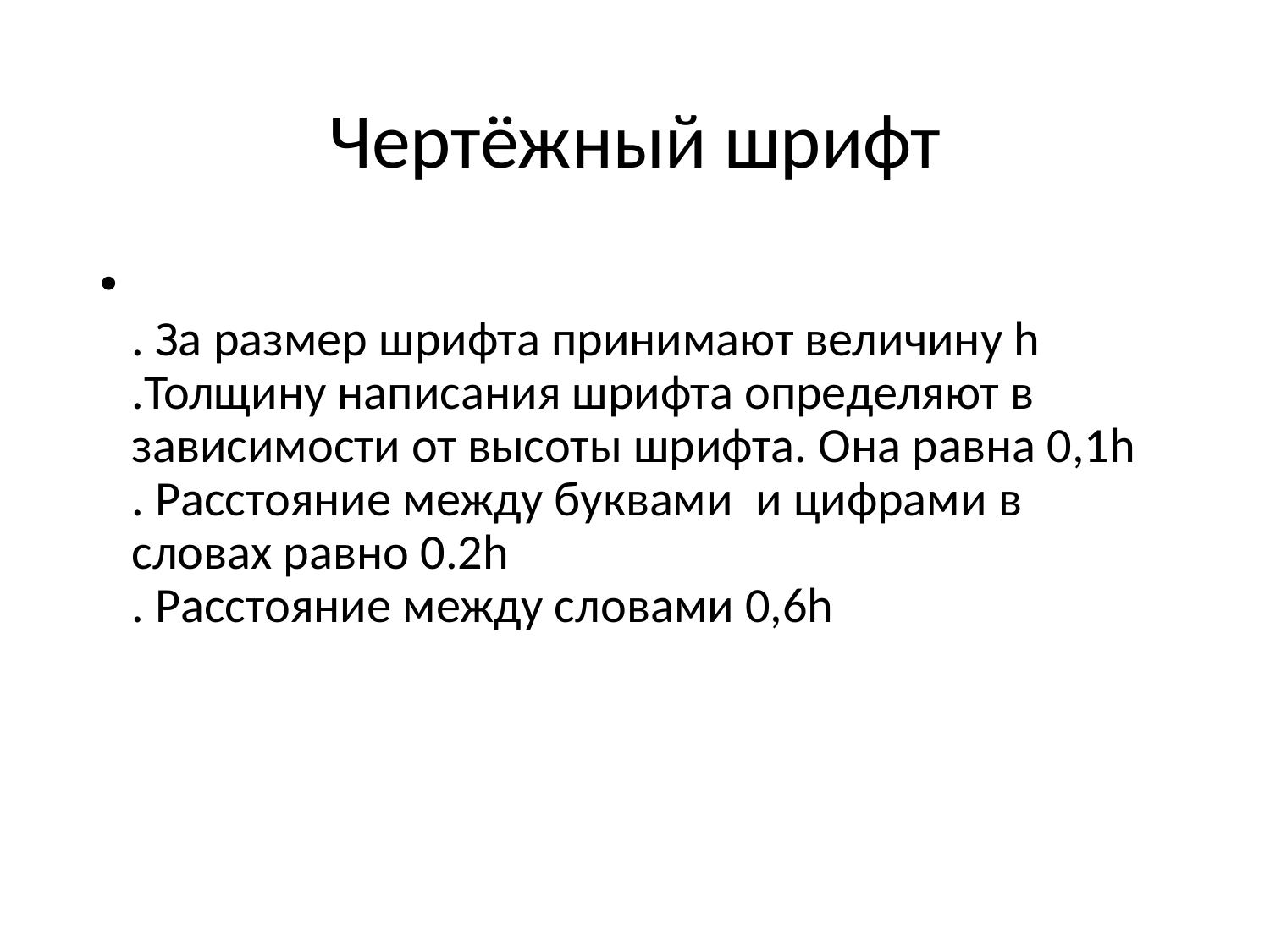

# Чертёжный шрифт
. За размер шрифта принимают величину h
.Толщину написания шрифта определяют в зависимости от высоты шрифта. Она равна 0,1h
. Расстояние между буквами  и цифрами в словах равно 0.2h
. Расстояние между словами 0,6h